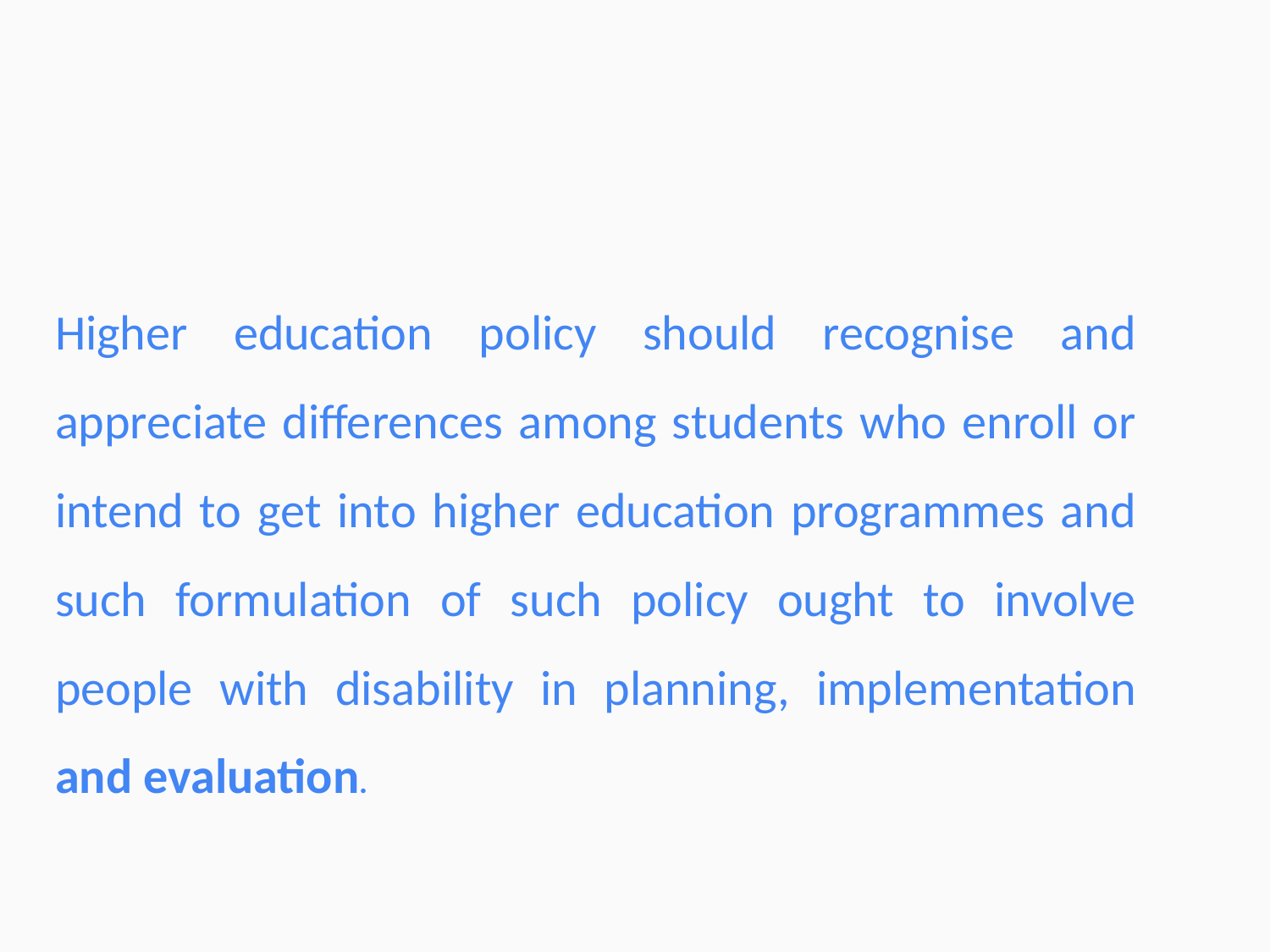

Higher education policy should recognise and appreciate differences among students who enroll or intend to get into higher education programmes and such formulation of such policy ought to involve people with disability in planning, implementation and evaluation.